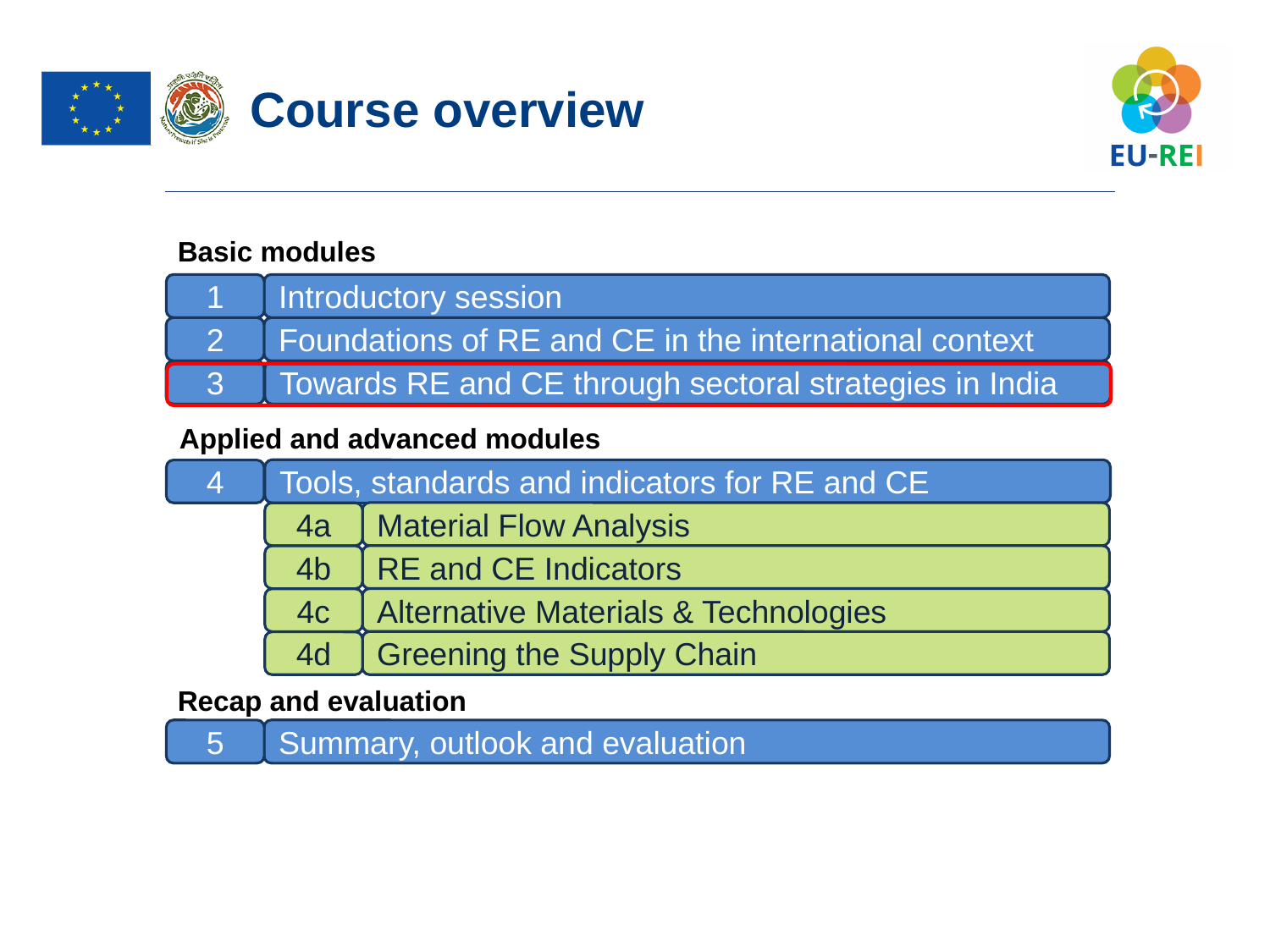

Course overview
Basic modules
1
Introductory session
2
Foundations of RE and CE in the international context
Towards RE and CE through sectoral strategies in India
3
Applied and advanced modules
Tools, standards and indicators for RE and CE
4
Recap and evaluation
5
Summary, outlook and evaluation
Material Flow Analysis
4a
RE and CE Indicators
4b
Alternative Materials & Technologies
4c
Greening the Supply Chain
4d